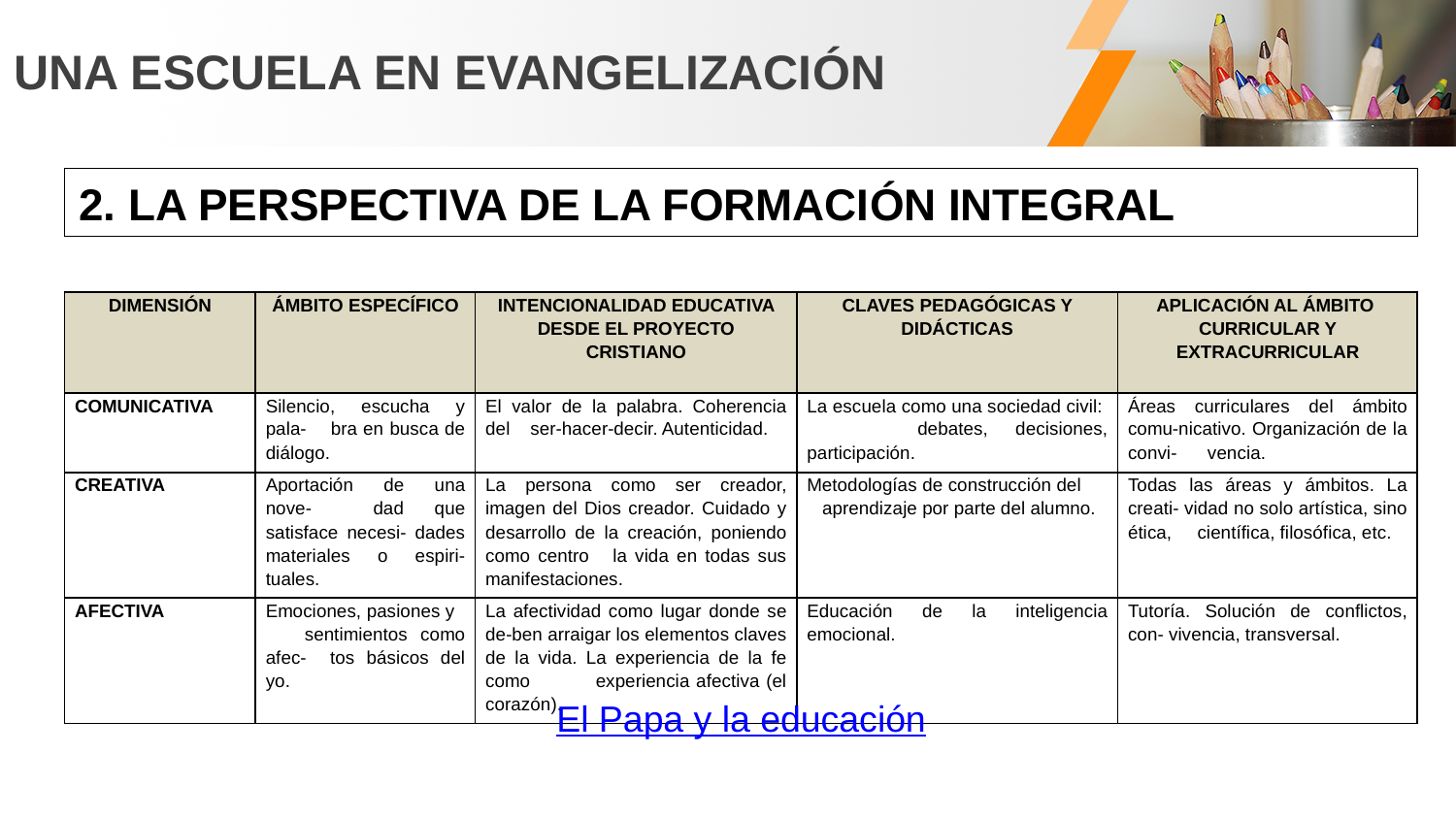

# UNA ESCUELA EN EVANGELIZACIÓN
2. LA PERSPECTIVA DE LA FORMACIÓN INTEGRAL
| DIMENSIÓN | ÁMBITO ESPECÍFICO | INTENCIONALIDAD EDUCATIVA DESDE EL PROYECTO CRISTIANO | CLAVES PEDAGÓGICAS Y DIDÁCTICAS | APLICACIÓN AL ÁMBITO CURRICULAR Y EXTRACURRICULAR |
| --- | --- | --- | --- | --- |
| COMUNICATIVA | Silencio, escucha y pala- bra en busca de diálogo. | El valor de la palabra. Coherencia del ser-hacer-decir. Autenticidad. | La escuela como una sociedad civil: debates, decisiones, participación. | Áreas curriculares del ámbito comu-nicativo. Organización de la convi- vencia. |
| CREATIVA | Aportación de una nove- dad que satisface necesi- dades materiales o espiri- tuales. | La persona como ser creador, imagen del Dios creador. Cuidado y desarrollo de la creación, poniendo como centro la vida en todas sus manifestaciones. | Metodologías de construcción del aprendizaje por parte del alumno. | Todas las áreas y ámbitos. La creati- vidad no solo artística, sino ética, científica, filosófica, etc. |
| AFECTIVA | Emociones, pasiones y sentimientos como afec- tos básicos del yo. | La afectividad como lugar donde se de-ben arraigar los elementos claves de la vida. La experiencia de la fe como experiencia afectiva (el corazón). | Educación de la inteligencia emocional. | Tutoría. Solución de conflictos, con- vivencia, transversal. |
El Papa y la educación